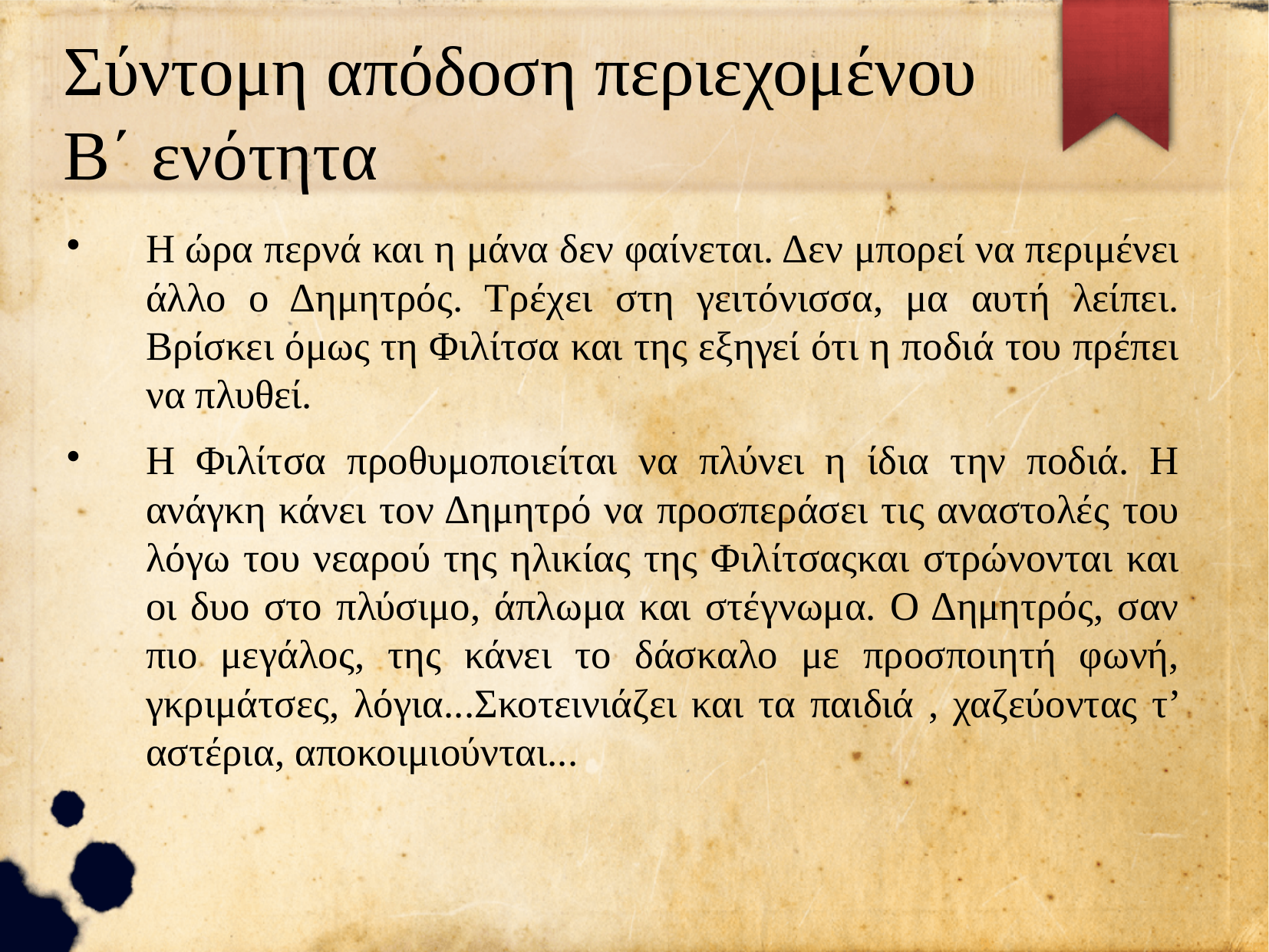

Σύντομη απόδοση περιεχομένου
Β΄ ενότητα
Η ώρα περνά και η μάνα δεν φαίνεται. Δεν μπορεί να περιμένει άλλο ο Δημητρός. Τρέχει στη γειτόνισσα, μα αυτή λείπει. Βρίσκει όμως τη Φιλίτσα και της εξηγεί ότι η ποδιά του πρέπει να πλυθεί.
Η Φιλίτσα προθυμοποιείται να πλύνει η ίδια την ποδιά. Η ανάγκη κάνει τον Δημητρό να προσπεράσει τις αναστολές του λόγω του νεαρού της ηλικίας της Φιλίτσαςκαι στρώνονται και οι δυο στο πλύσιμο, άπλωμα και στέγνωμα. Ο Δημητρός, σαν πιο μεγάλος, της κάνει το δάσκαλο με προσποιητή φωνή, γκριμάτσες, λόγια...Σκοτεινιάζει και τα παιδιά , χαζεύοντας τ’ αστέρια, αποκοιμιούνται...